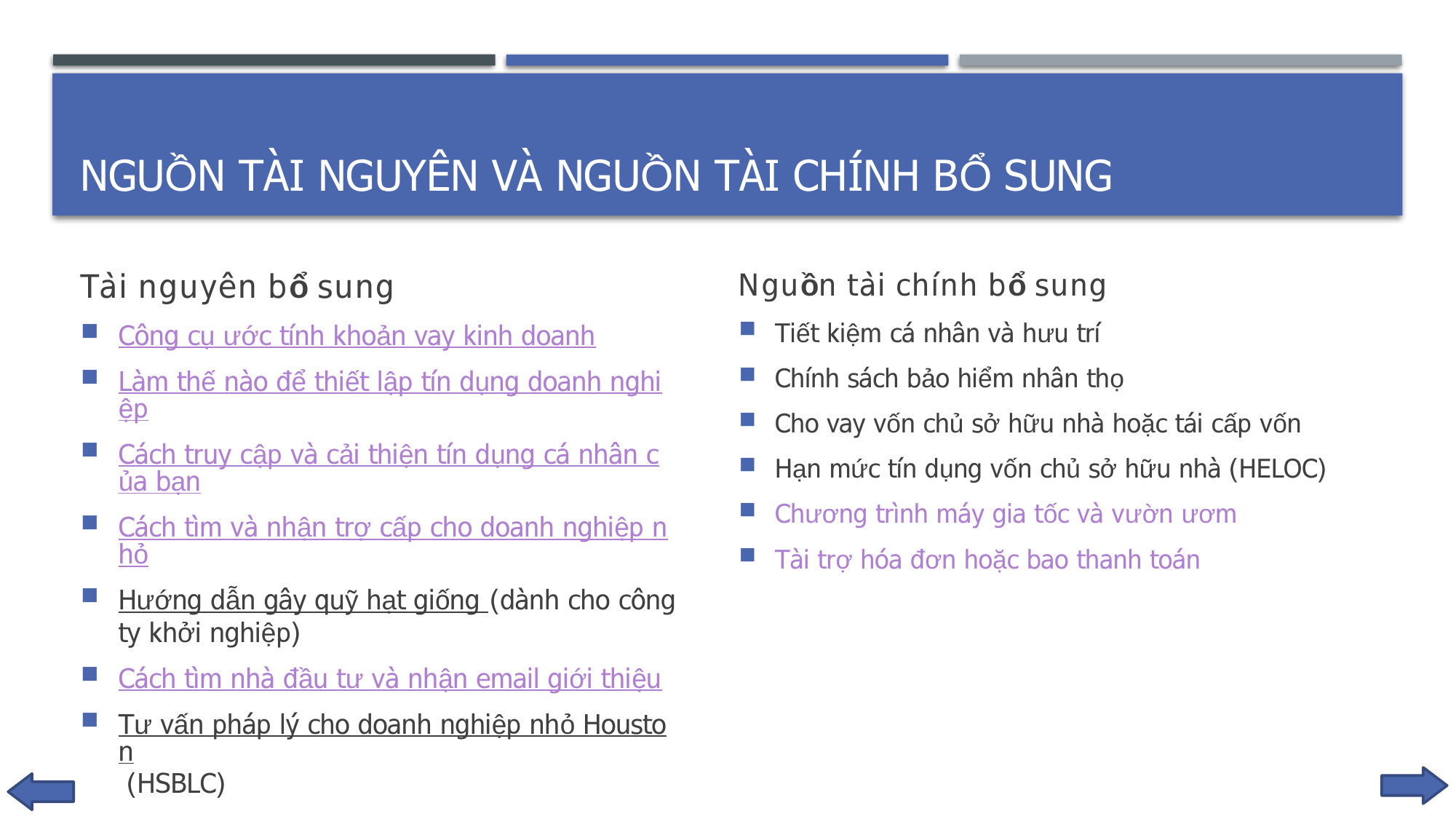

# Nguồn tài nguyên và nguồn tài chính bổ sung
Nguồn tài chính bổ sung
Tiết kiệm cá nhân và hưu trí
Chính sách bảo hiểm nhân thọ
Cho vay vốn chủ sở hữu nhà hoặc tái cấp vốn
Hạn mức tín dụng vốn chủ sở hữu nhà (HELOC)
Chương trình máy gia tốc và vườn ươm
Tài trợ hóa đơn hoặc bao thanh toán
Tài nguyên bổ sung
Công cụ ước tính khoản vay kinh doanh
Làm thế nào để thiết lập tín dụng doanh nghiệp
Cách truy cập và cải thiện tín dụng cá nhân của bạn
Cách tìm và nhận trợ cấp cho doanh nghiệp nhỏ
Hướng dẫn gây quỹ hạt giống (dành cho công ty khởi nghiệp)
Cách tìm nhà đầu tư và nhận email giới thiệu
Tư vấn pháp lý cho doanh nghiệp nhỏ Houston (HSBLC)